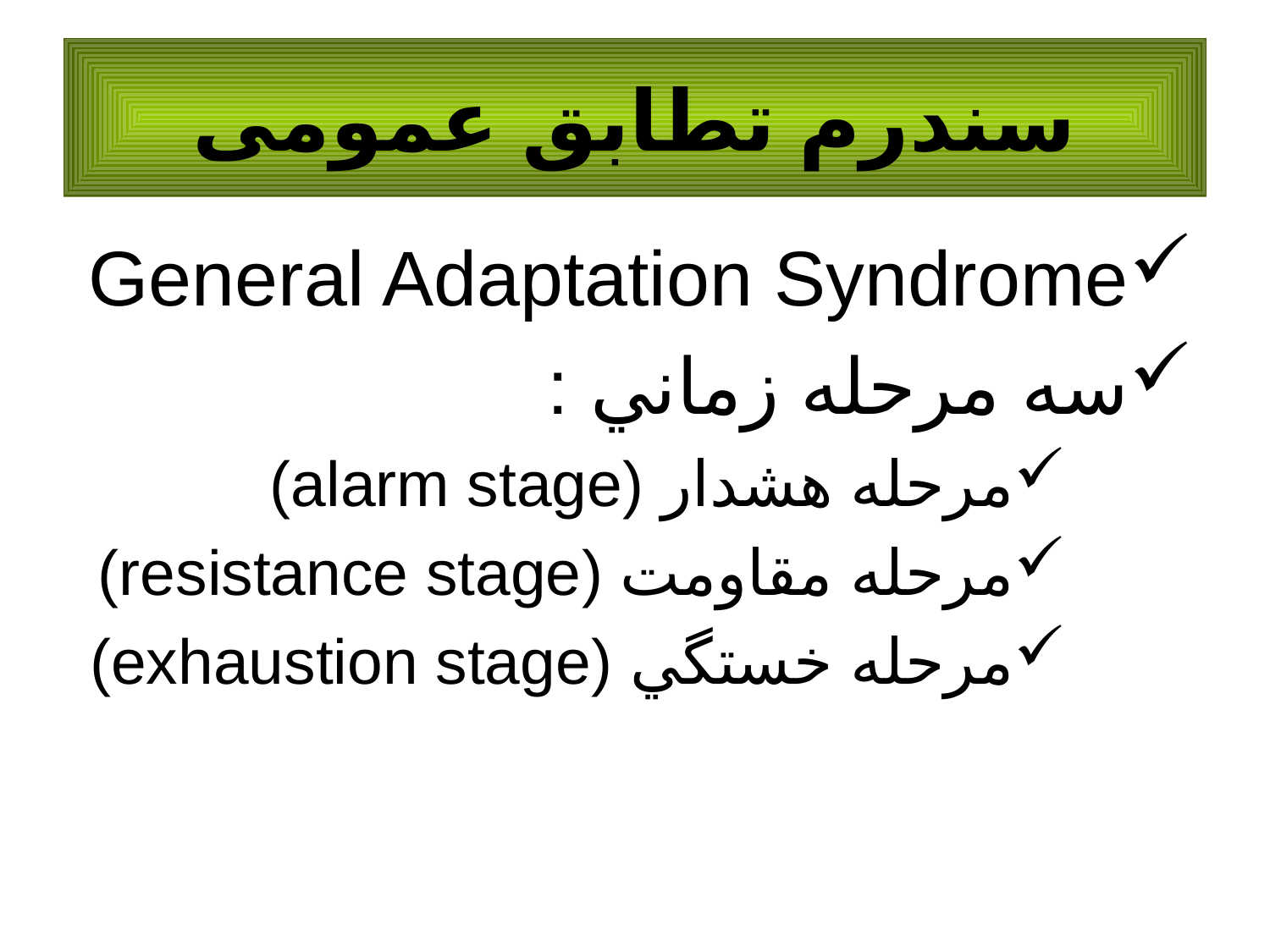

سندرم تطابق عمومی
General Adaptation Syndrome
سه مرحله زماني :
مرحله هشدار (alarm stage)
مرحله مقاومت (resistance stage)
مرحله خستگي (exhaustion stage)